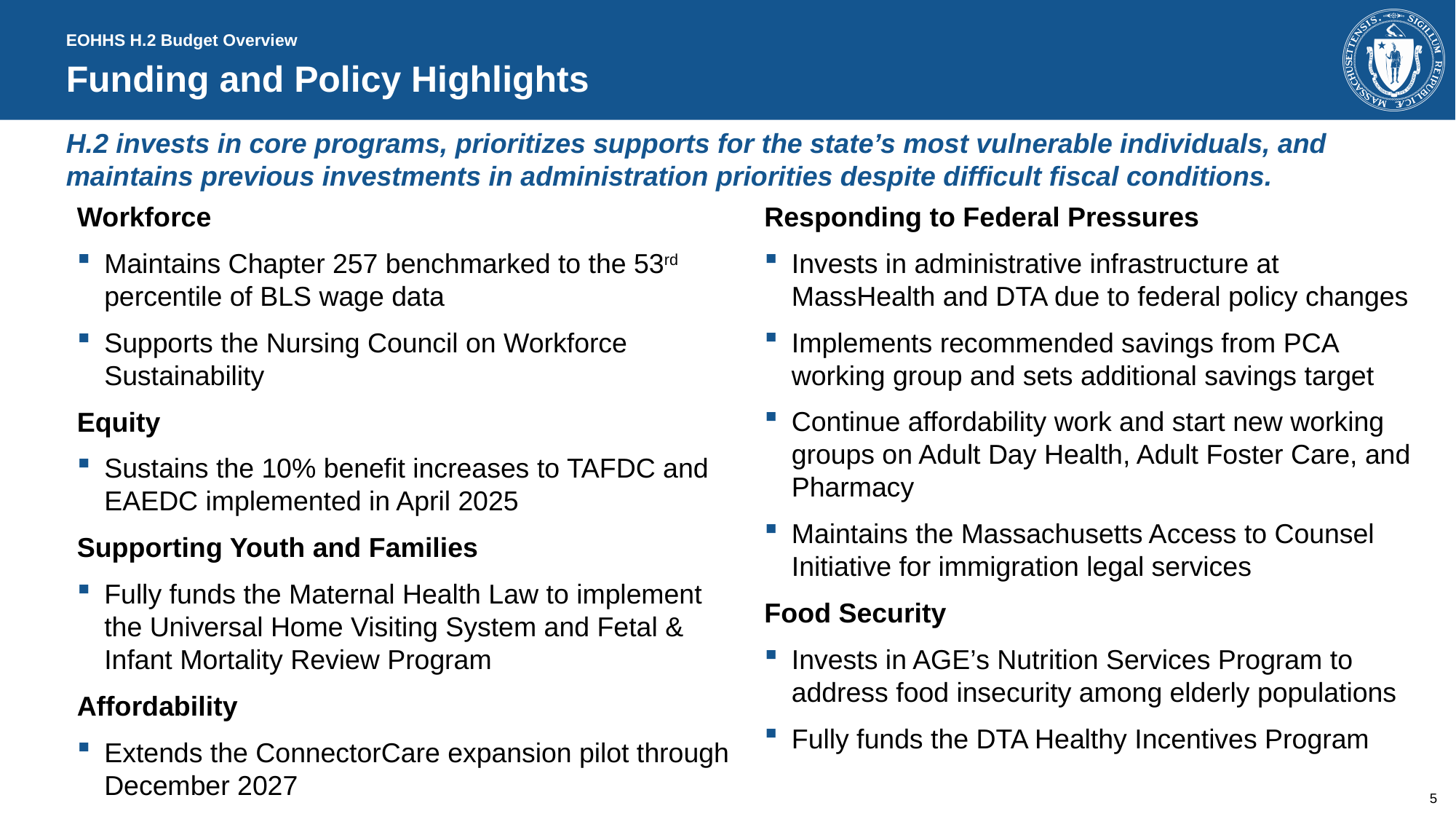

EOHHS H.2 Budget Overview
Funding and Policy Highlights
H.2 invests in core programs, prioritizes supports for the state’s most vulnerable individuals, and maintains previous investments in administration priorities despite difficult fiscal conditions.
Workforce
Maintains Chapter 257 benchmarked to the 53rd percentile of BLS wage data
Supports the Nursing Council on Workforce Sustainability
Equity
Sustains the 10% benefit increases to TAFDC and EAEDC implemented in April 2025
Supporting Youth and Families
Fully funds the Maternal Health Law to implement the Universal Home Visiting System and Fetal & Infant Mortality Review Program
Affordability
Extends the ConnectorCare expansion pilot through December 2027
Responding to Federal Pressures
Invests in administrative infrastructure at MassHealth and DTA due to federal policy changes
Implements recommended savings from PCA working group and sets additional savings target
Continue affordability work and start new working groups on Adult Day Health, Adult Foster Care, and Pharmacy
Maintains the Massachusetts Access to Counsel Initiative for immigration legal services
Food Security
Invests in AGE’s Nutrition Services Program to address food insecurity among elderly populations
Fully funds the DTA Healthy Incentives Program